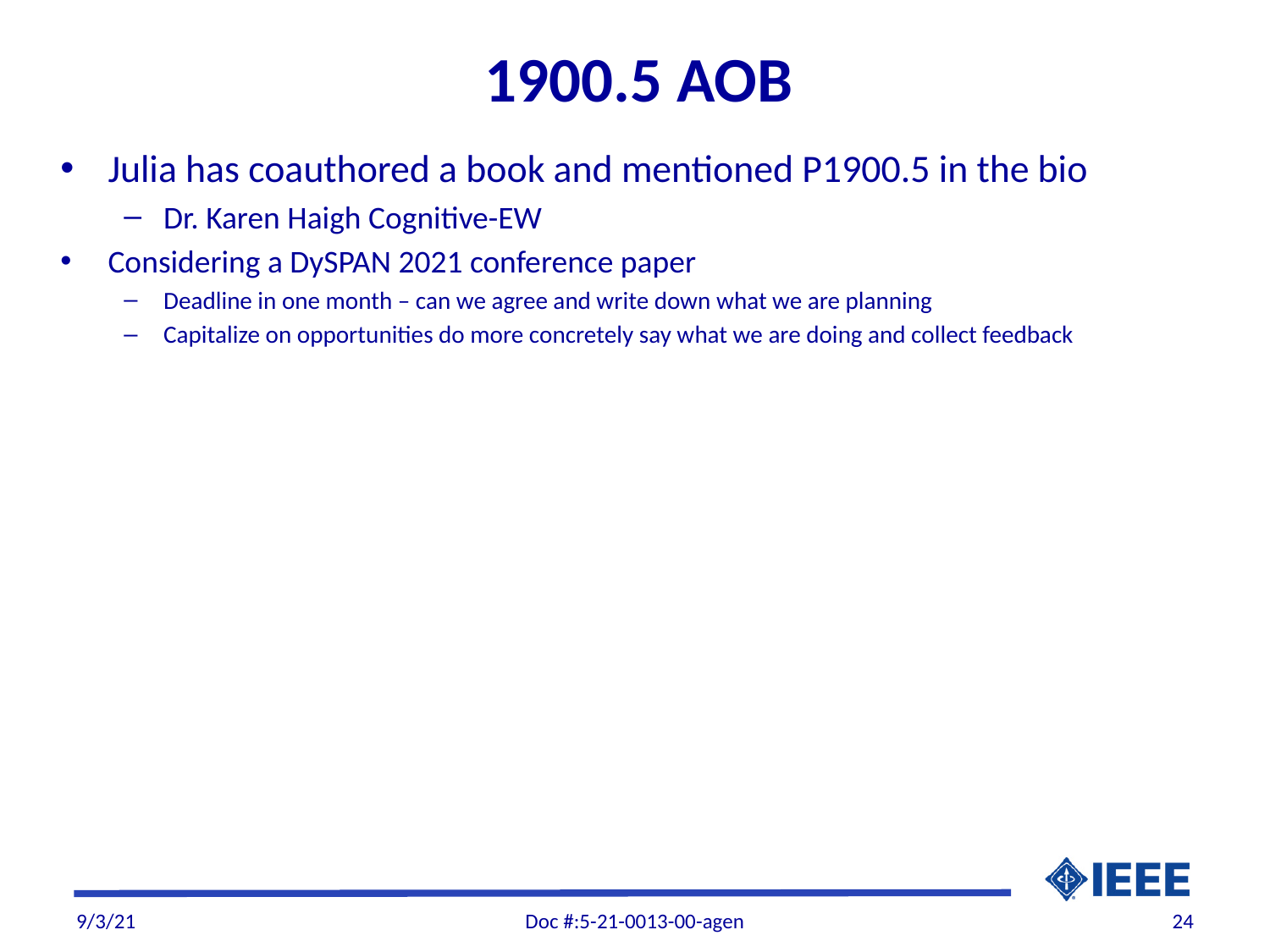

# 1900.5 AOB
Julia has coauthored a book and mentioned P1900.5 in the bio
Dr. Karen Haigh Cognitive-EW
Considering a DySPAN 2021 conference paper
Deadline in one month – can we agree and write down what we are planning
Capitalize on opportunities do more concretely say what we are doing and collect feedback

9/3/21
Doc #:5-21-0013-00-agen
24